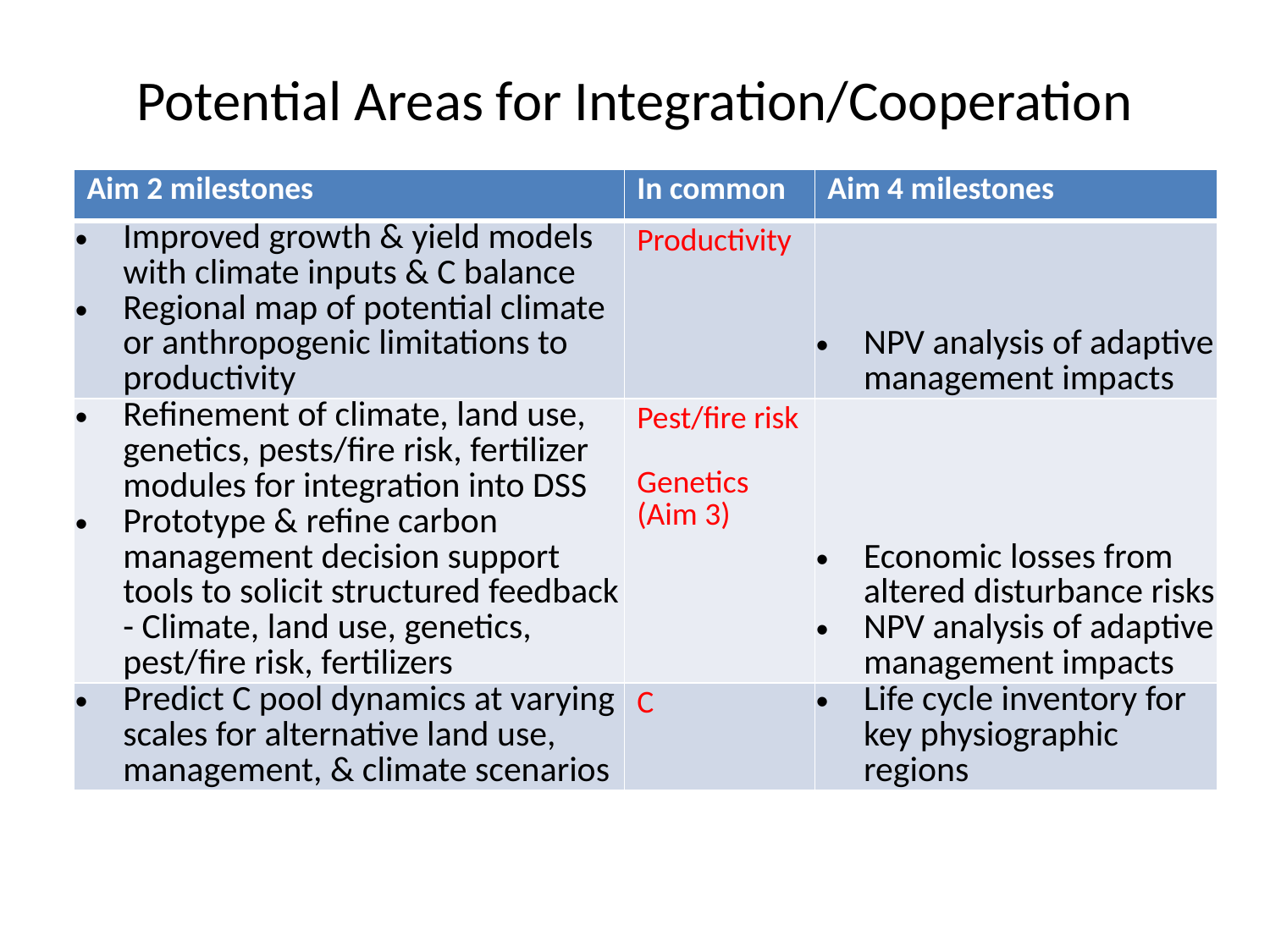

# Potential Areas for Integration/Cooperation
| Aim 2 milestones | In common | Aim 4 milestones |
| --- | --- | --- |
| Improved growth & yield models with climate inputs & C balance Regional map of potential climate or anthropogenic limitations to productivity | Productivity | NPV analysis of adaptive management impacts |
| Refinement of climate, land use, genetics, pests/fire risk, fertilizer modules for integration into DSS Prototype & refine carbon management decision support tools to solicit structured feedback - Climate, land use, genetics, pest/fire risk, fertilizers | Pest/fire risk Genetics (Aim 3) | Economic losses from altered disturbance risks NPV analysis of adaptive management impacts |
| Predict C pool dynamics at varying scales for alternative land use, management, & climate scenarios | C | Life cycle inventory for key physiographic regions |